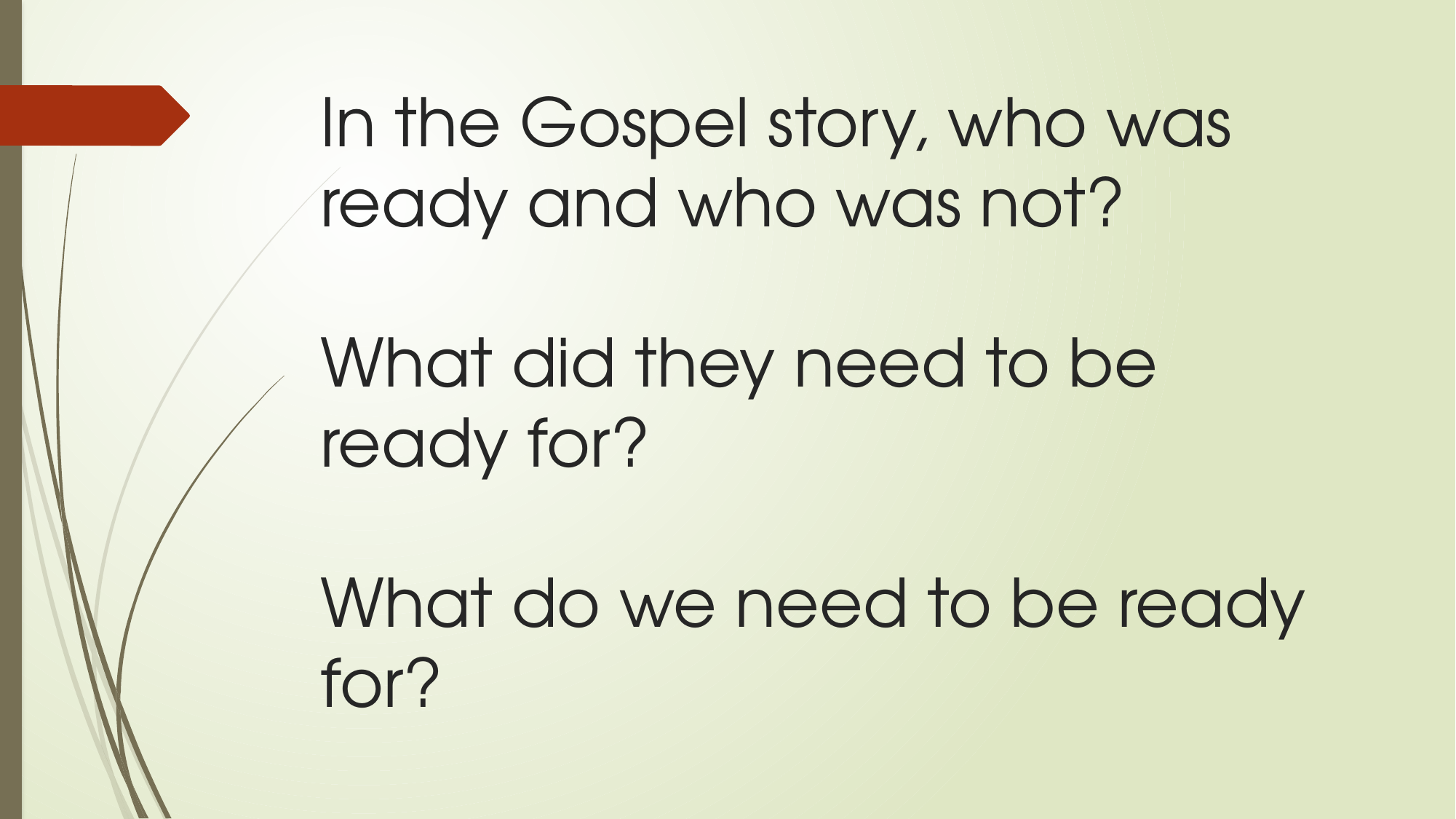

# In the Gospel story, who was ready and who was not? What did they need to be ready for? What do we need to be ready for?